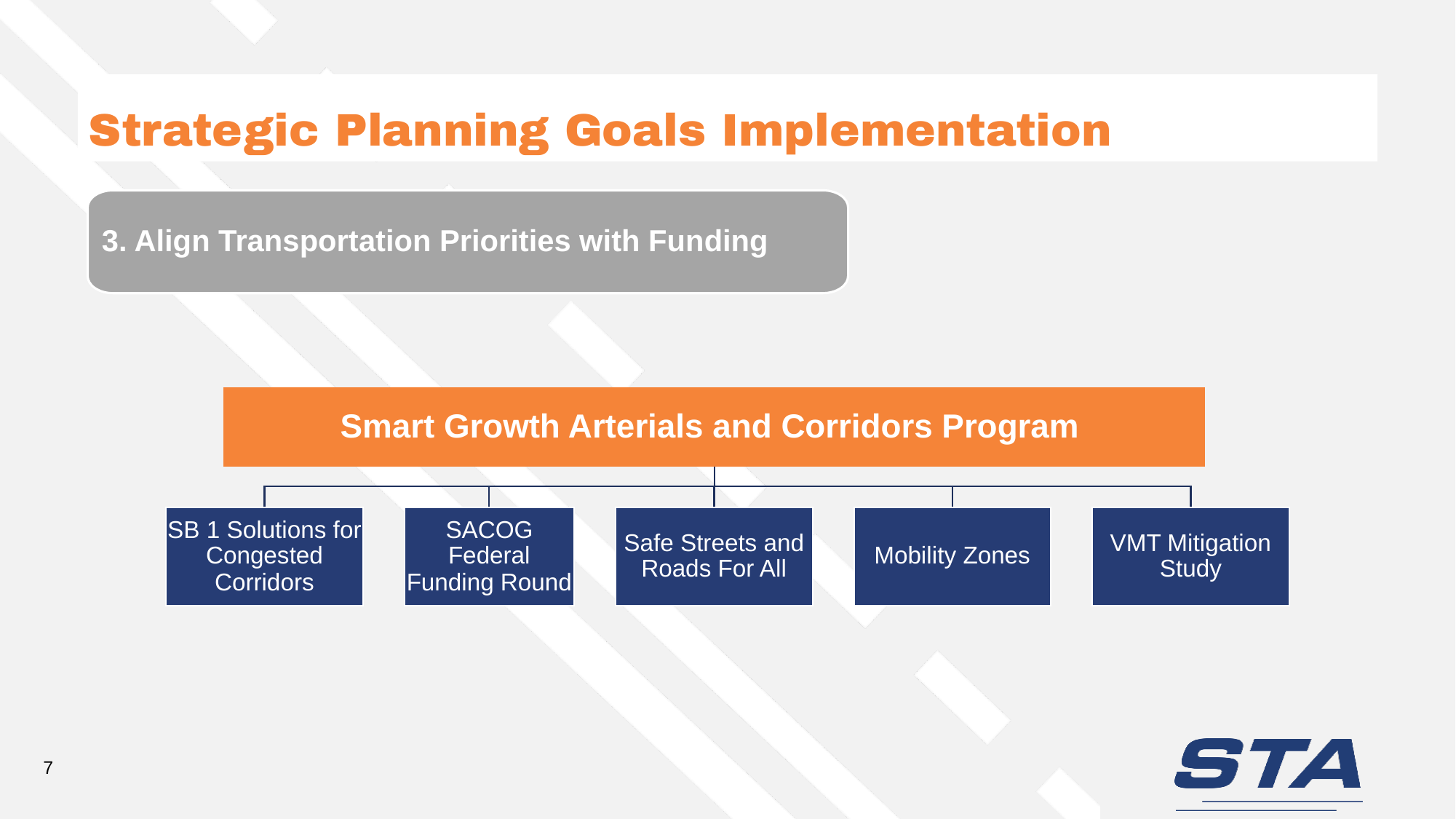

# Strategic Planning Goals Implementation

3. Align Transportation Priorities with Funding
Smart Growth Arterials and Corridors Program
SB 1 Solutions for Congested Corridors
SACOG Federal Funding Round
Safe Streets and Roads For All
Mobility Zones
VMT Mitigation Study